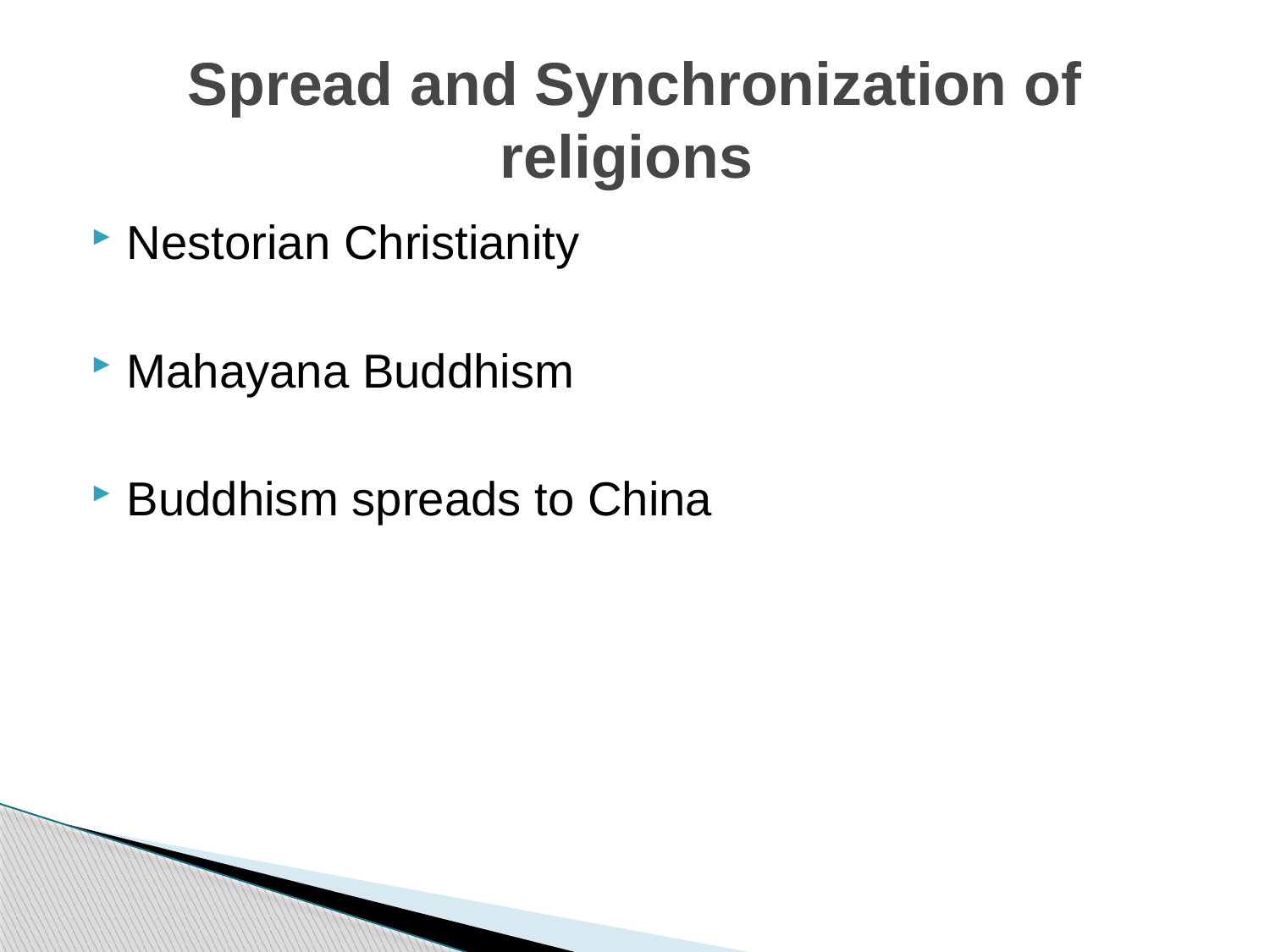

# Spread and Synchronization of religions
Nestorian Christianity

Mahayana Buddhism

Buddhism spreads to China